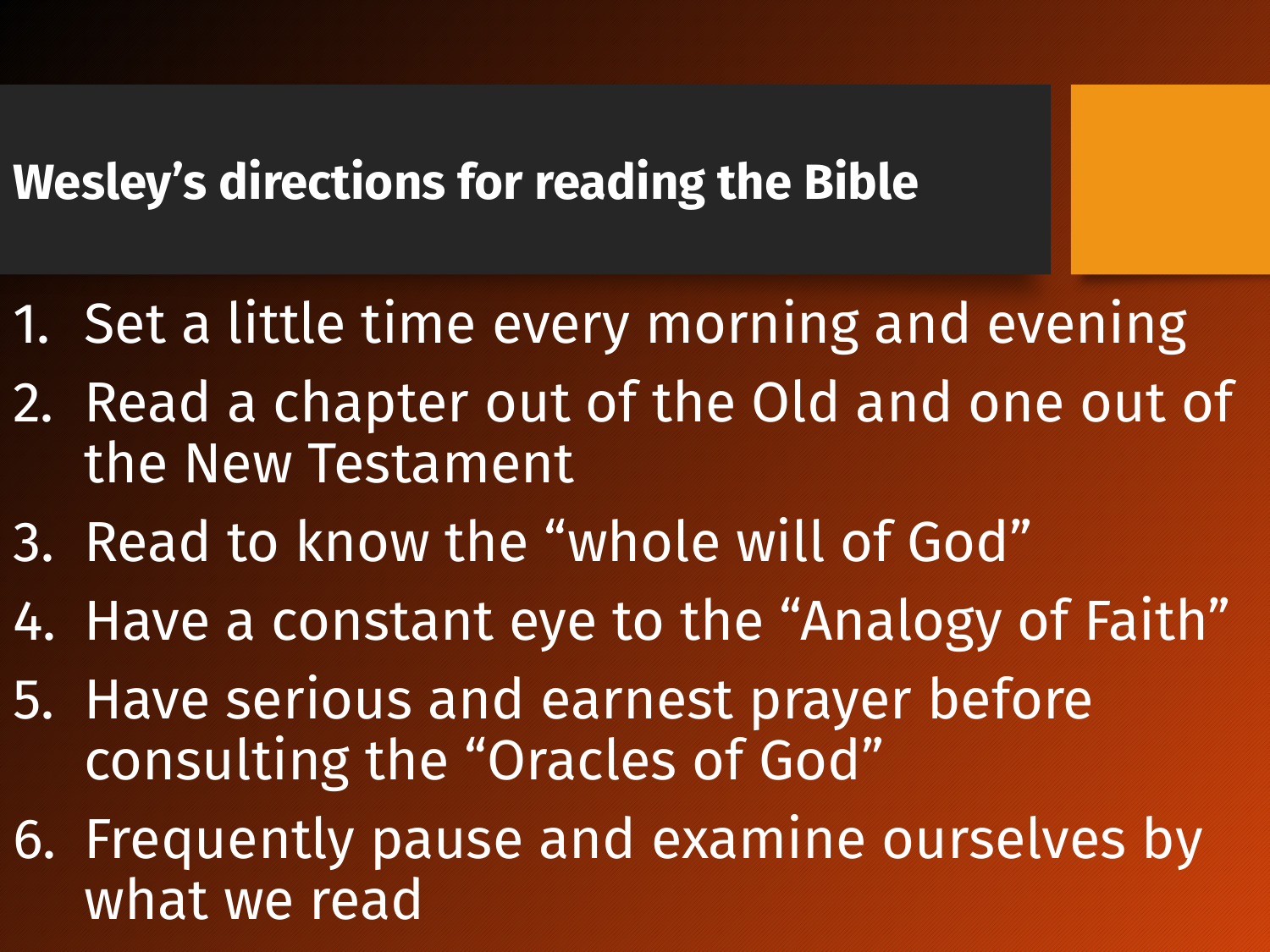

# Wesley’s directions for reading the Bible
Set a little time every morning and evening
Read a chapter out of the Old and one out of the New Testament
Read to know the “whole will of God”
Have a constant eye to the “Analogy of Faith”
Have serious and earnest prayer before consulting the “Oracles of God”
Frequently pause and examine ourselves by what we read